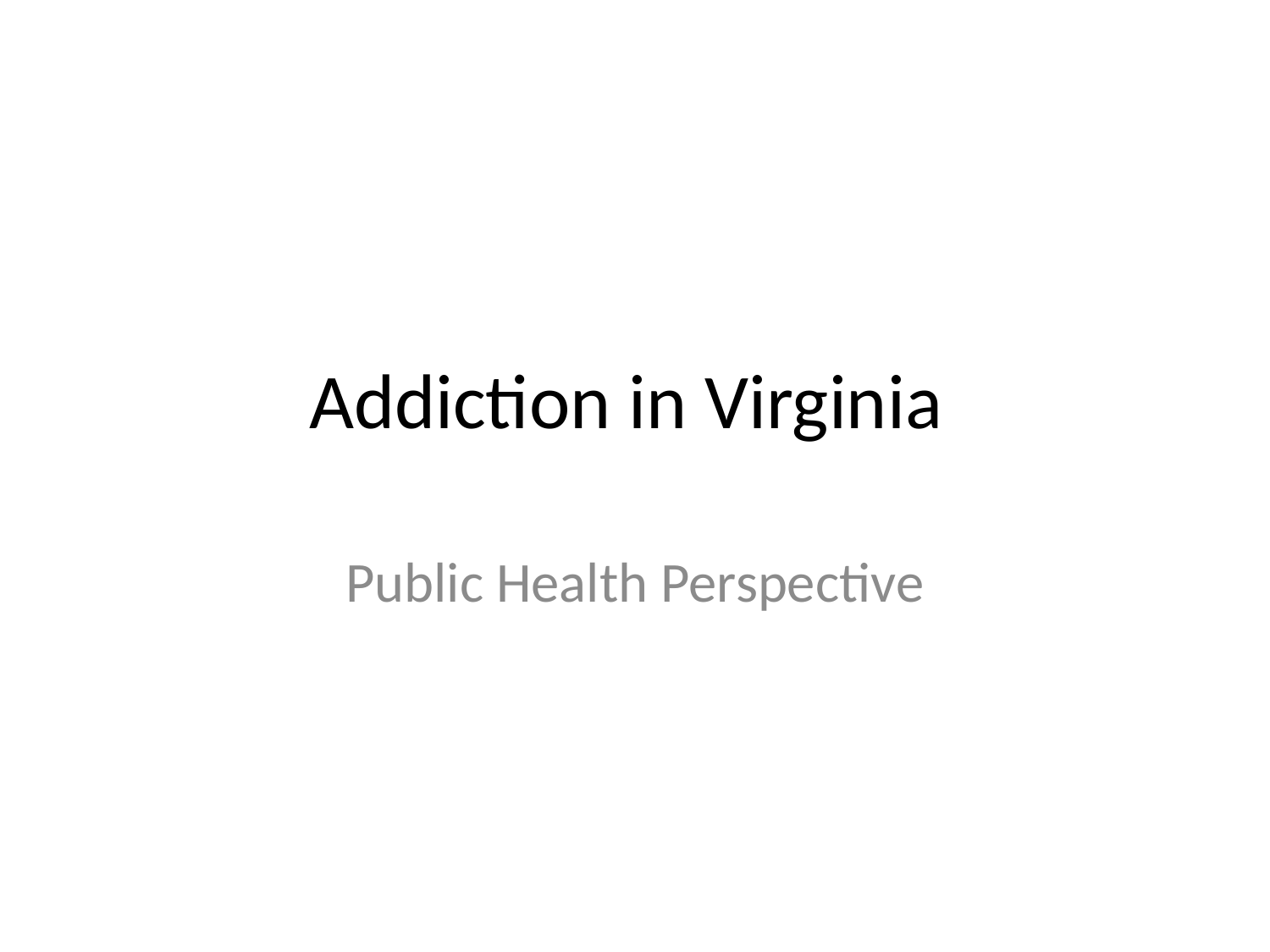

# Addiction in Virginia
Public Health Perspective